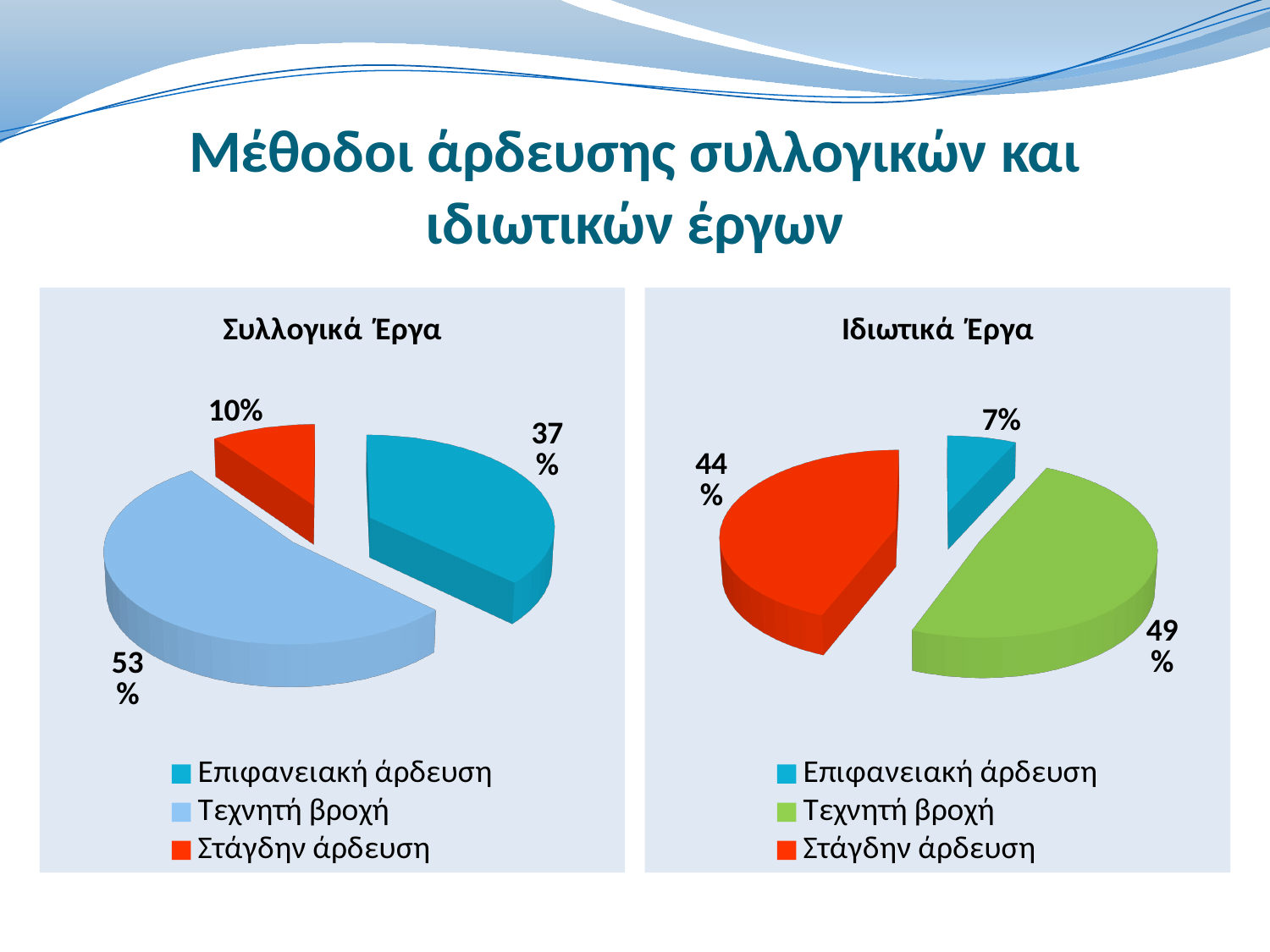

# Μέθοδοι άρδευσης συλλογικών και ιδιωτικών έργων

[unsupported chart]

[unsupported chart]